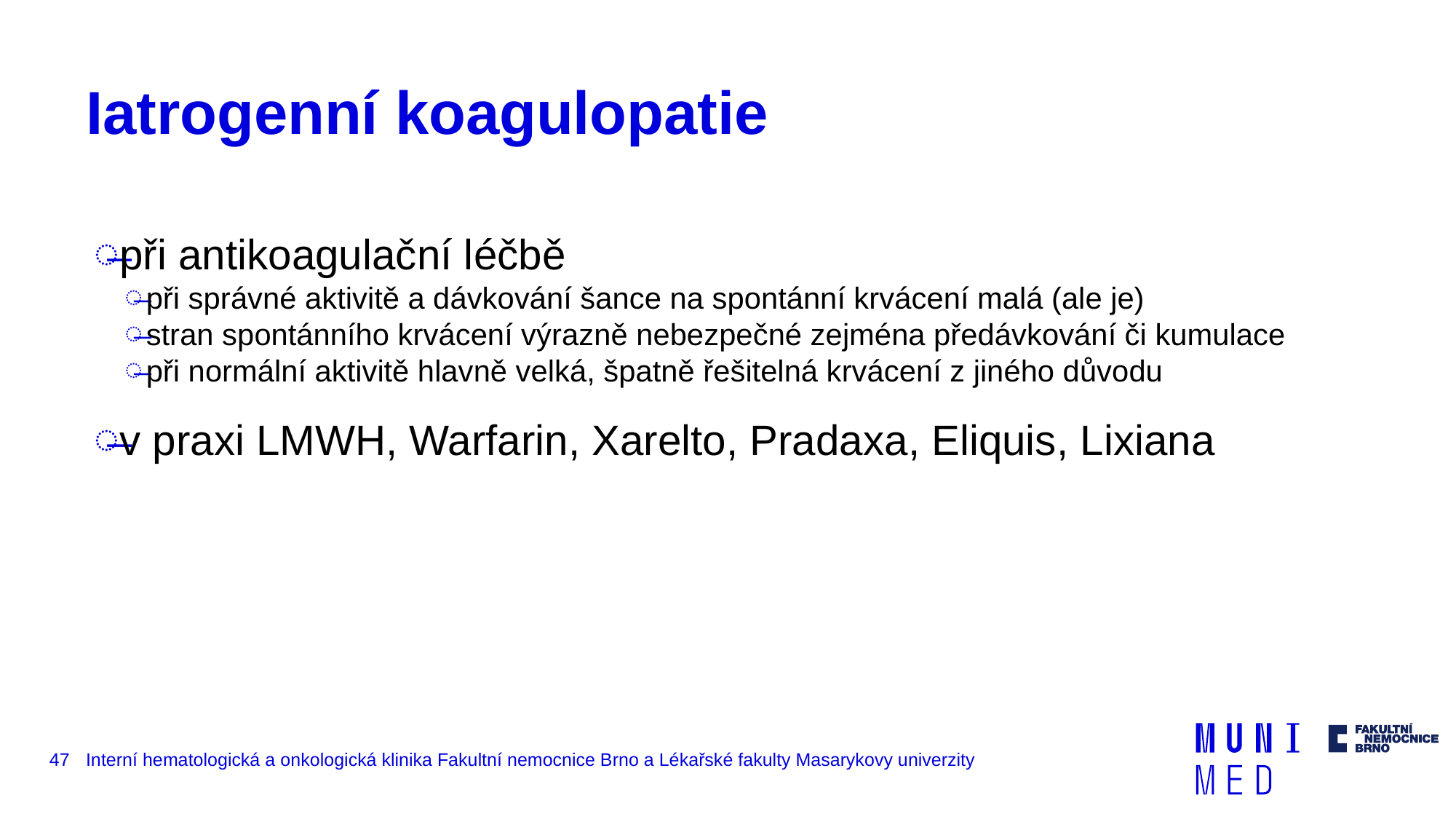

# Iatrogenní koagulopatie
při antikoagulační léčbě
při správné aktivitě a dávkování šance na spontánní krvácení malá (ale je)
stran spontánního krvácení výrazně nebezpečné zejména předávkování či kumulace
při normální aktivitě hlavně velká, špatně řešitelná krvácení z jiného důvodu
v praxi LMWH, Warfarin, Xarelto, Pradaxa, Eliquis, Lixiana

47
Interní hematologická a onkologická klinika Fakultní nemocnice Brno a Lékařské fakulty Masarykovy univerzity